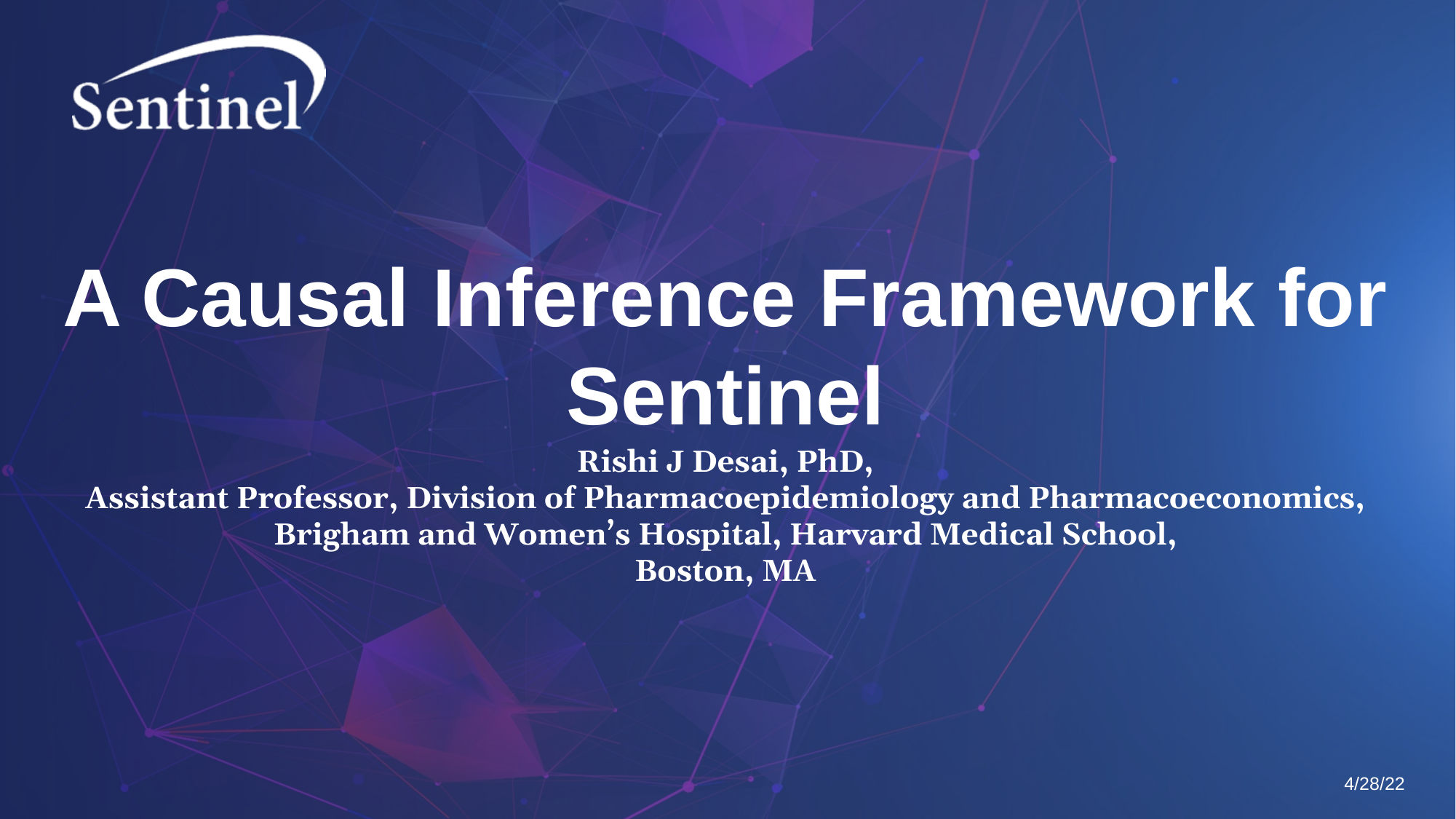

# A Causal Inference Framework for Sentinel Rishi J Desai, PhD, Assistant Professor, Division of Pharmacoepidemiology and Pharmacoeconomics, Brigham and Women’s Hospital, Harvard Medical School, Boston, MA
4/28/22